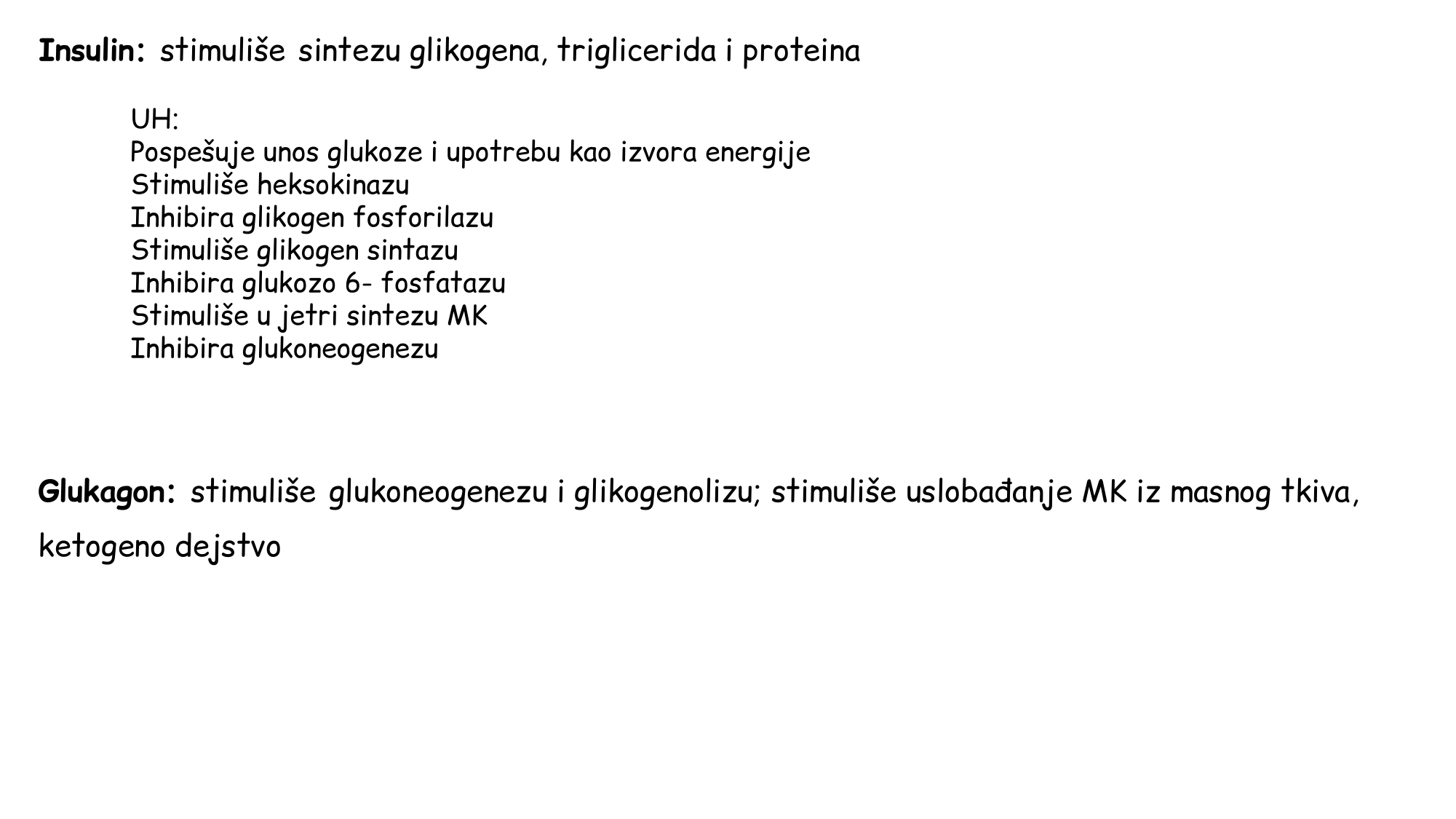

Insulin: stimuliše sintezu glikogena, triglicerida i proteina
UH:
Pospešuje unos glukoze i upotrebu kao izvora energije
Stimuliše heksokinazu
Inhibira glikogen fosforilazu
Stimuliše glikogen sintazu
Inhibira glukozo 6- fosfatazu
Stimuliše u jetri sintezu MK
Inhibira glukoneogenezu
Glukagon: stimuliše glukoneogenezu i glikogenolizu; stimuliše uslobađanje MK iz masnog tkiva, ketogeno dejstvo